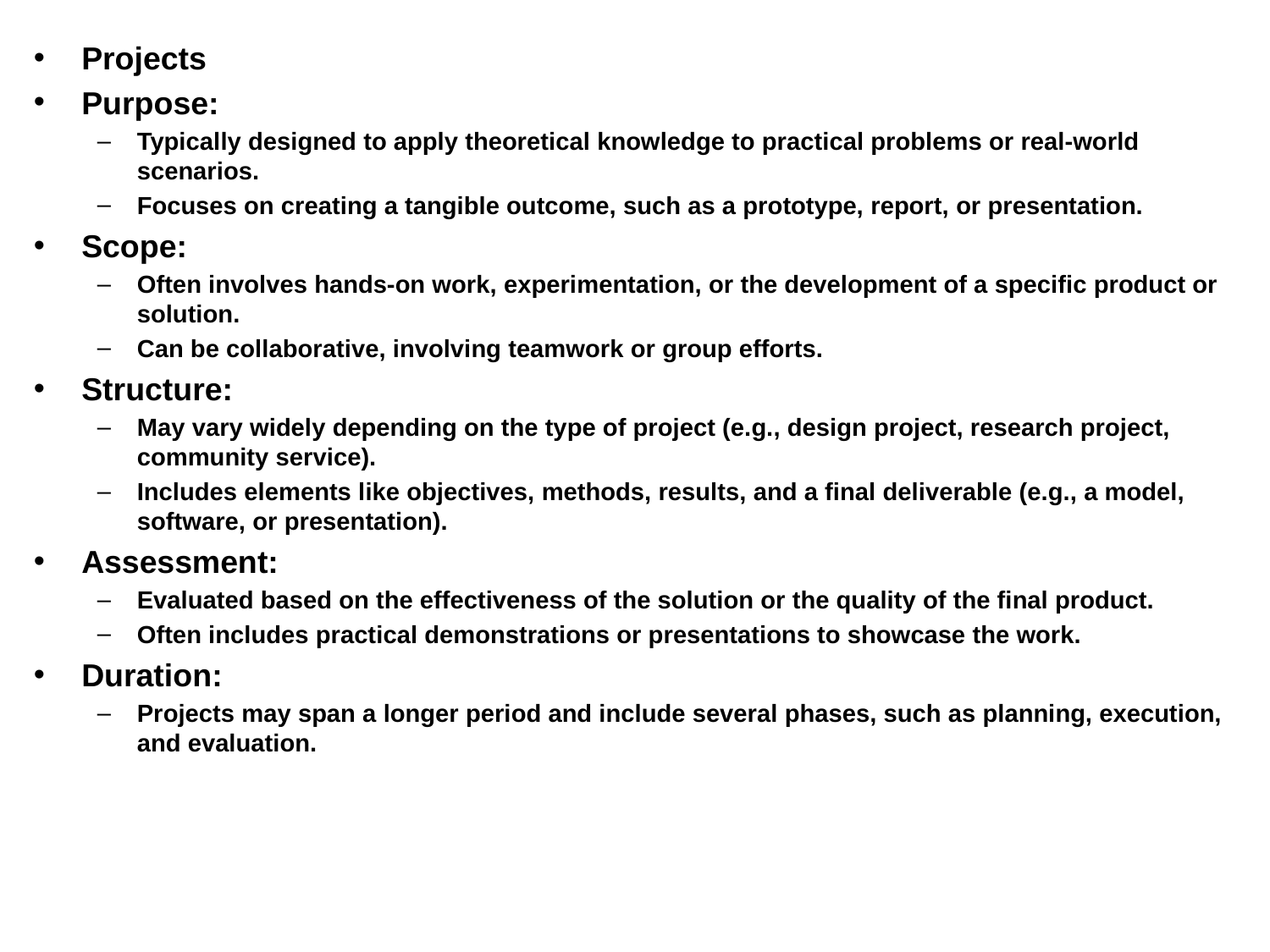

Projects
Purpose:
Typically designed to apply theoretical knowledge to practical problems or real-world scenarios.
Focuses on creating a tangible outcome, such as a prototype, report, or presentation.
Scope:
Often involves hands-on work, experimentation, or the development of a specific product or solution.
Can be collaborative, involving teamwork or group efforts.
Structure:
May vary widely depending on the type of project (e.g., design project, research project, community service).
Includes elements like objectives, methods, results, and a final deliverable (e.g., a model, software, or presentation).
Assessment:
Evaluated based on the effectiveness of the solution or the quality of the final product.
Often includes practical demonstrations or presentations to showcase the work.
Duration:
Projects may span a longer period and include several phases, such as planning, execution, and evaluation.